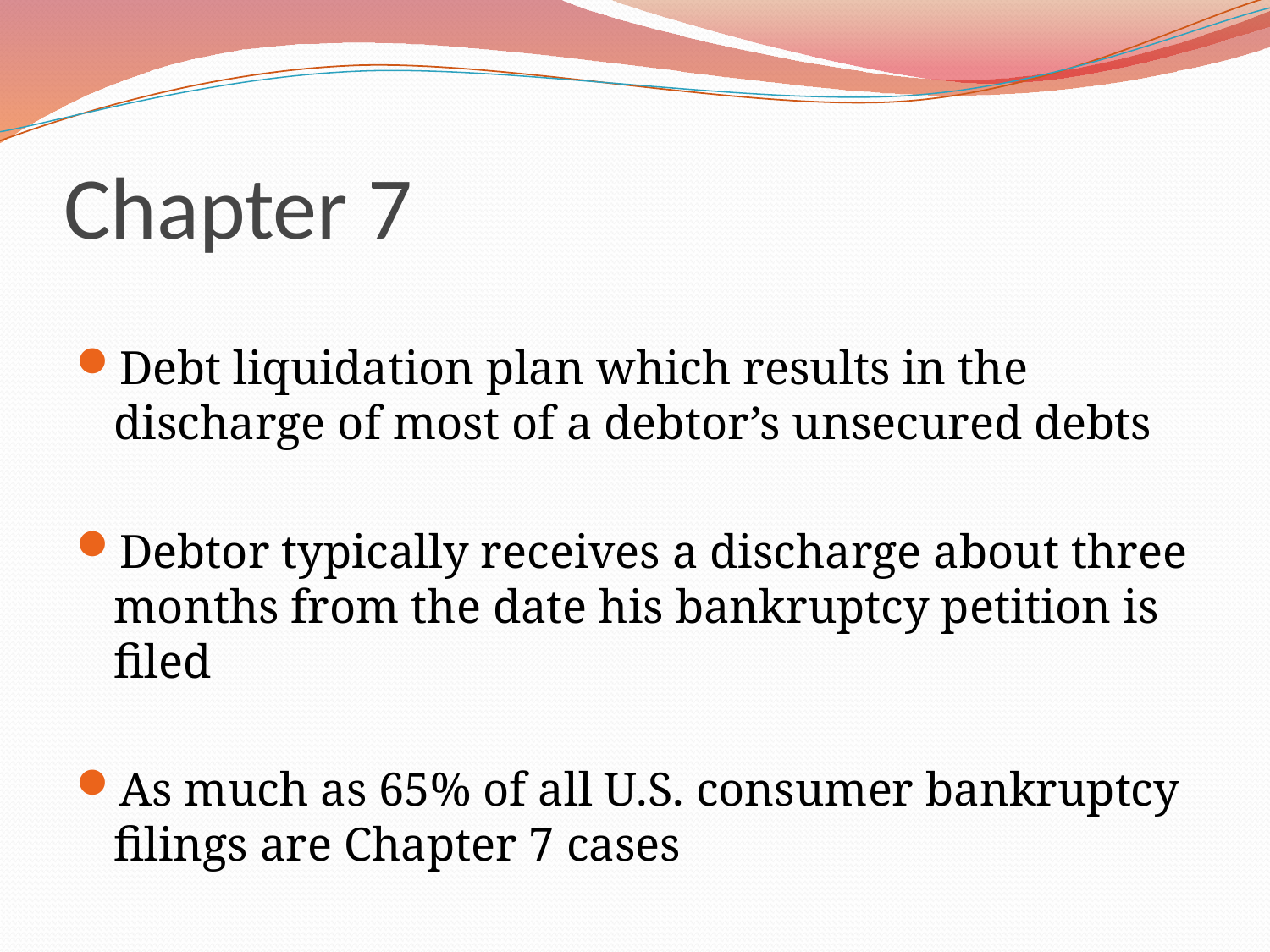

# Chapter 7

Debt liquidation plan which results in the discharge of most of a debtor’s unsecured debts

Debtor typically receives a discharge about three months from the date his bankruptcy petition is filed

As much as 65% of all U.S. consumer bankruptcy filings are Chapter 7 cases